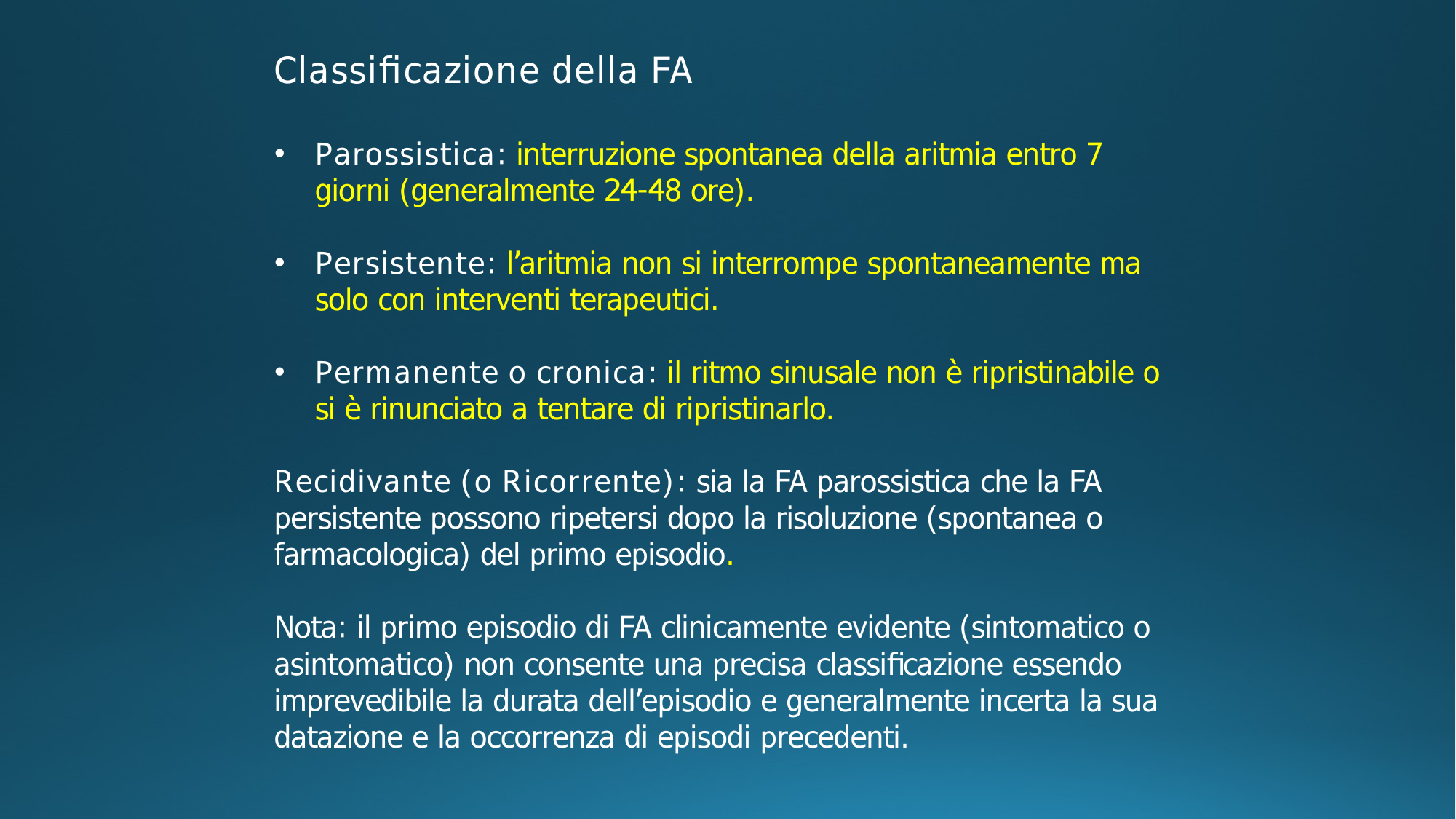

Classificazione della FA

Parossistica: interruzione spontanea della aritmia entro 7 giorni (generalmente 24-48 ore).

Persistente: l’aritmia non si interrompe spontaneamente ma solo con interventi terapeutici.

Permanente o cronica: il ritmo sinusale non è ripristinabile o si è rinunciato a tentare di ripristinarlo.

Recidivante (o Ricorrente): sia la FA parossistica che la FA persistente possono ripetersi dopo la risoluzione (spontanea o farmacologica) del primo episodio.

Nota: il primo episodio di FA clinicamente evidente (sintomatico o asintomatico) non consente una precisa classificazione essendo imprevedibile la durata dell’episodio e generalmente incerta la sua datazione e la occorrenza di episodi precedenti.